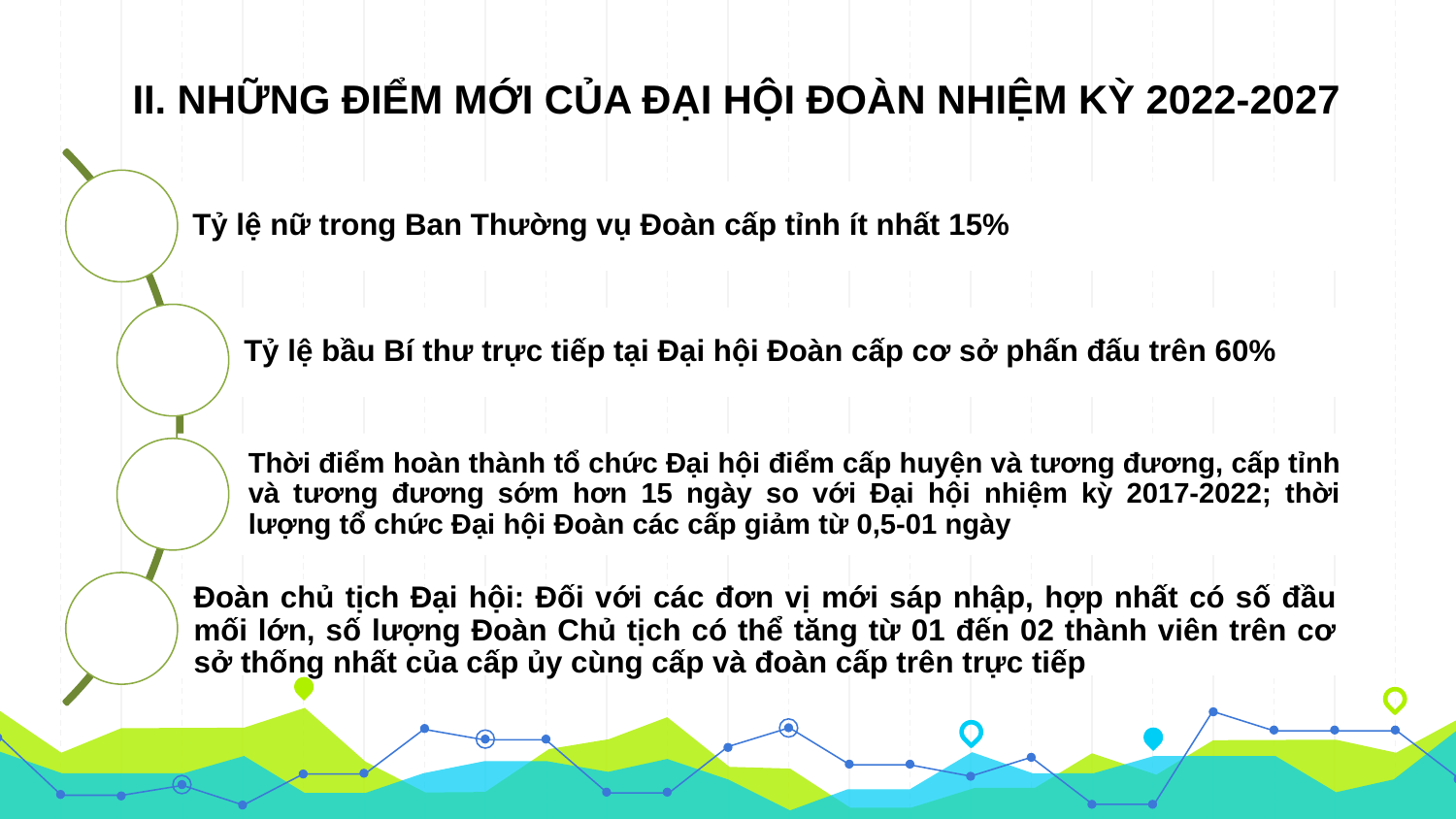

# II. NHỮNG ĐIỂM MỚI CỦA ĐẠI HỘI ĐOÀN NHIỆM KỲ 2022-2027
Tỷ lệ nữ trong Ban Thường vụ Đoàn cấp tỉnh ít nhất 15%
Tỷ lệ bầu Bí thư trực tiếp tại Đại hội Đoàn cấp cơ sở phấn đấu trên 60%
Thời điểm hoàn thành tổ chức Đại hội điểm cấp huyện và tương đương, cấp tỉnh và tương đương sớm hơn 15 ngày so với Đại hội nhiệm kỳ 2017-2022; thời lượng tổ chức Đại hội Đoàn các cấp giảm từ 0,5-01 ngày
Đoàn chủ tịch Đại hội: Đối với các đơn vị mới sáp nhập, hợp nhất có số đầu mối lớn, số lượng Đoàn Chủ tịch có thể tăng từ 01 đến 02 thành viên trên cơ sở thống nhất của cấp ủy cùng cấp và đoàn cấp trên trực tiếp